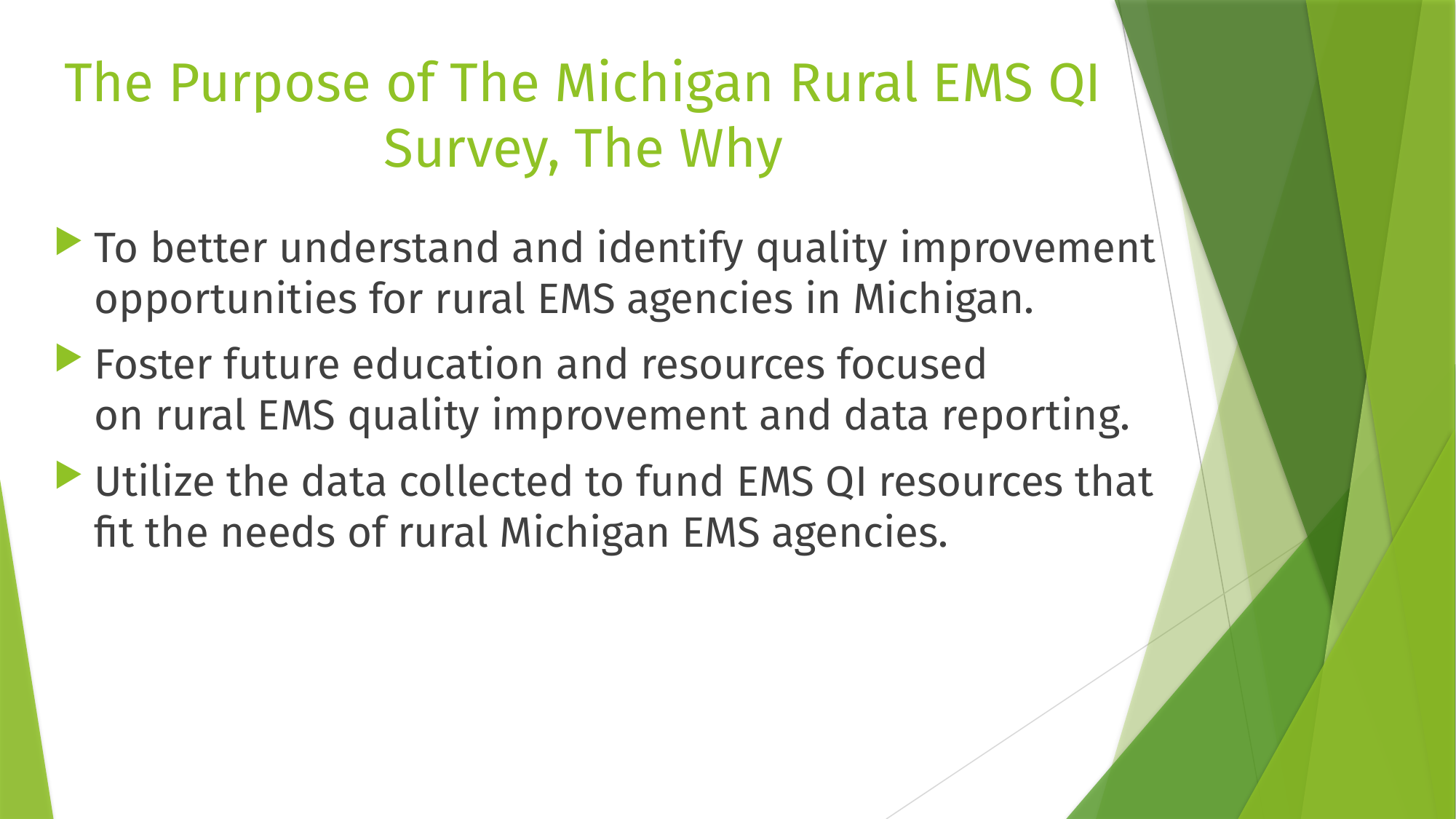

# The Purpose of The Michigan Rural EMS QI Survey, The Why
To better understand and identify quality improvement opportunities for rural EMS agencies in Michigan.
Foster future education and resources focused on rural EMS quality improvement and data reporting.
Utilize the data collected to fund EMS QI resources that fit the needs of rural Michigan EMS agencies.